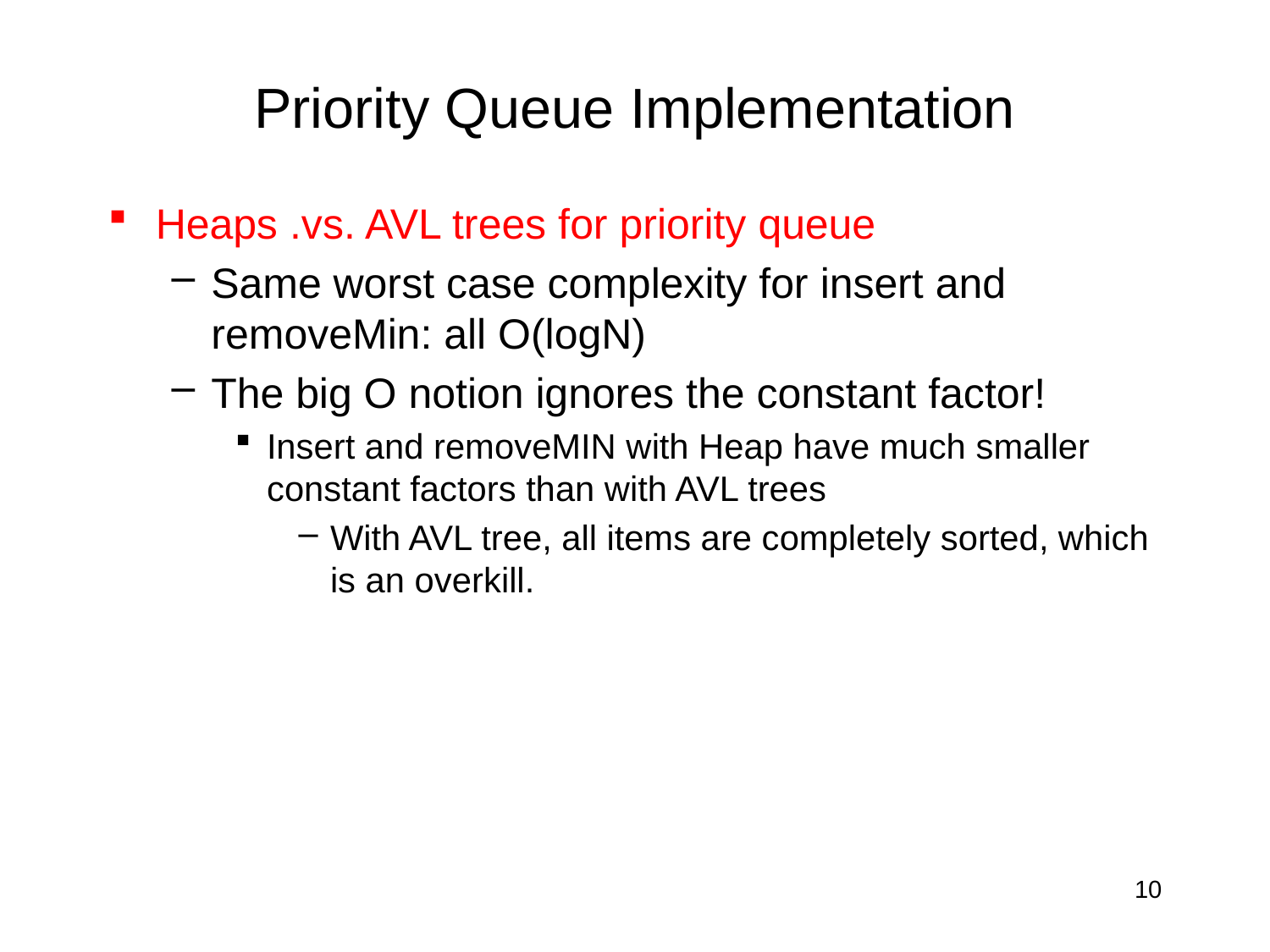

# Priority Queue Implementation
Heaps .vs. AVL trees for priority queue
Same worst case complexity for insert and removeMin: all O(logN)
The big O notion ignores the constant factor!
Insert and removeMIN with Heap have much smaller constant factors than with AVL trees
With AVL tree, all items are completely sorted, which is an overkill.

10